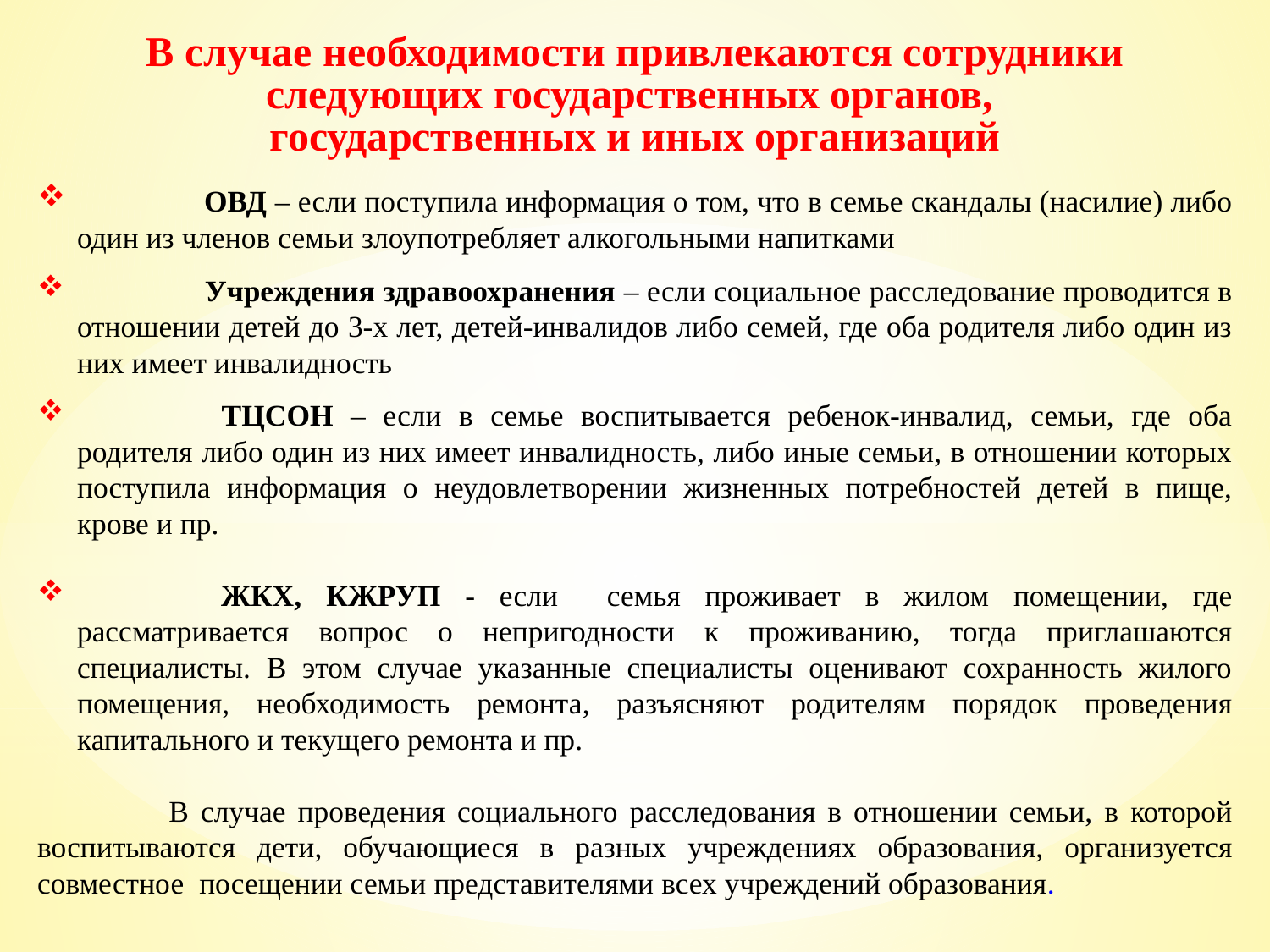

В случае необходимости привлекаются сотрудники следующих государственных органов,
государственных и иных организаций

	ОВД – если поступила информация о том, что в семье скандалы (насилие) либо один из членов семьи злоупотребляет алкогольными напитками

 	Учреждения здравоохранения – если социальное расследование проводится в отношении детей до 3-х лет, детей-инвалидов либо семей, где оба родителя либо один из них имеет инвалидность

	 ТЦСОН – если в семье воспитывается ребенок-инвалид, семьи, где оба родителя либо один из них имеет инвалидность, либо иные семьи, в отношении которых поступила информация о неудовлетворении жизненных потребностей детей в пище, крове и пр.

 	ЖКХ, КЖРУП - если  семья проживает в жилом помещении, где рассматривается вопрос о непригодности к проживанию, тогда приглашаются специалисты. В этом случае указанные специалисты оценивают сохранность жилого помещения, необходимость ремонта, разъясняют родителям порядок проведения капитального и текущего ремонта и пр.

 	В случае проведения социального расследования в отношении семьи, в которой воспитываются дети, обучающиеся в разных учреждениях образования, организуется совместное  посещении семьи представителями всех учреждений образования.